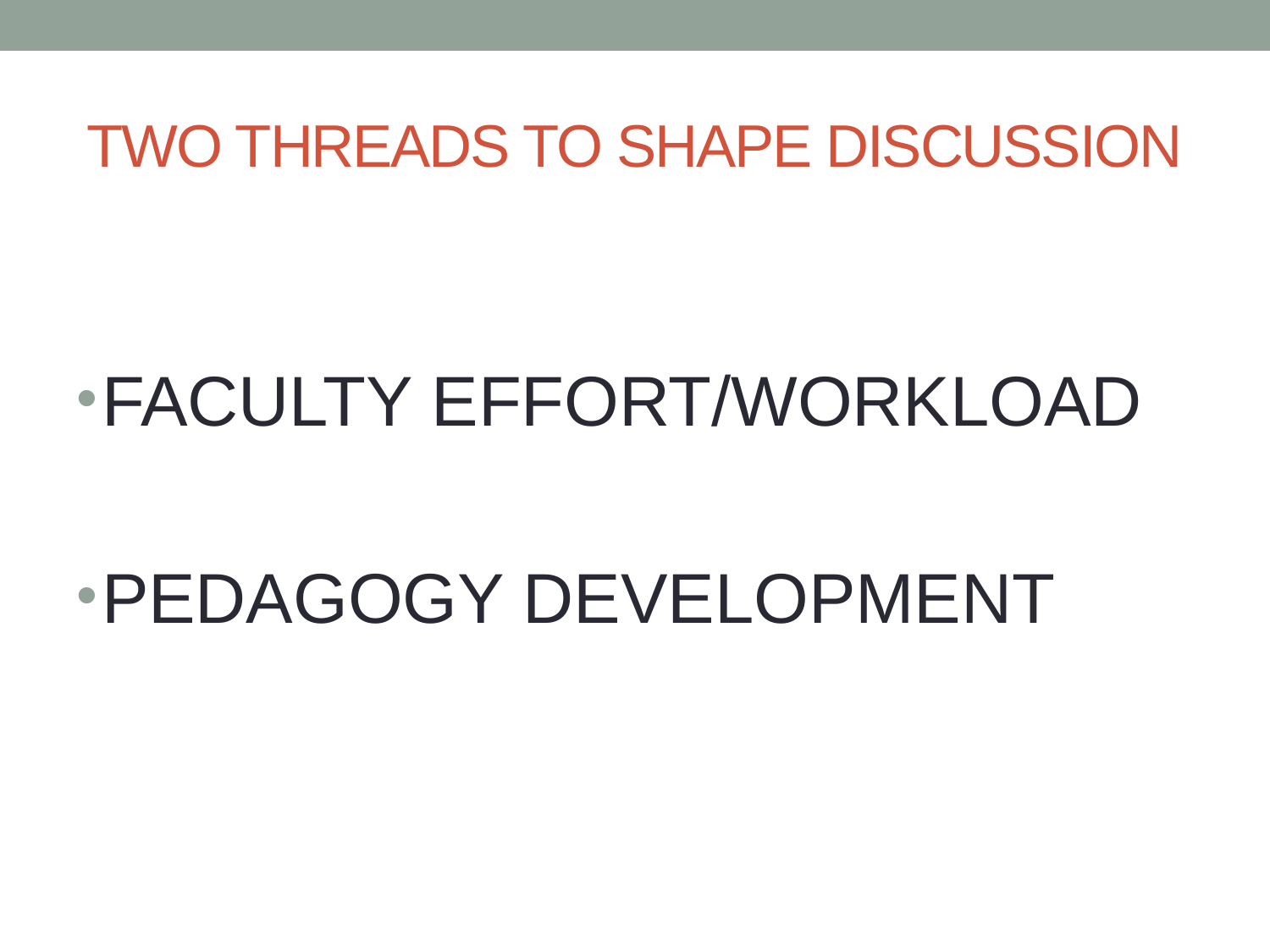

# TWO THREADS TO SHAPE DISCUSSION
FACULTY EFFORT/WORKLOAD

PEDAGOGY DEVELOPMENT